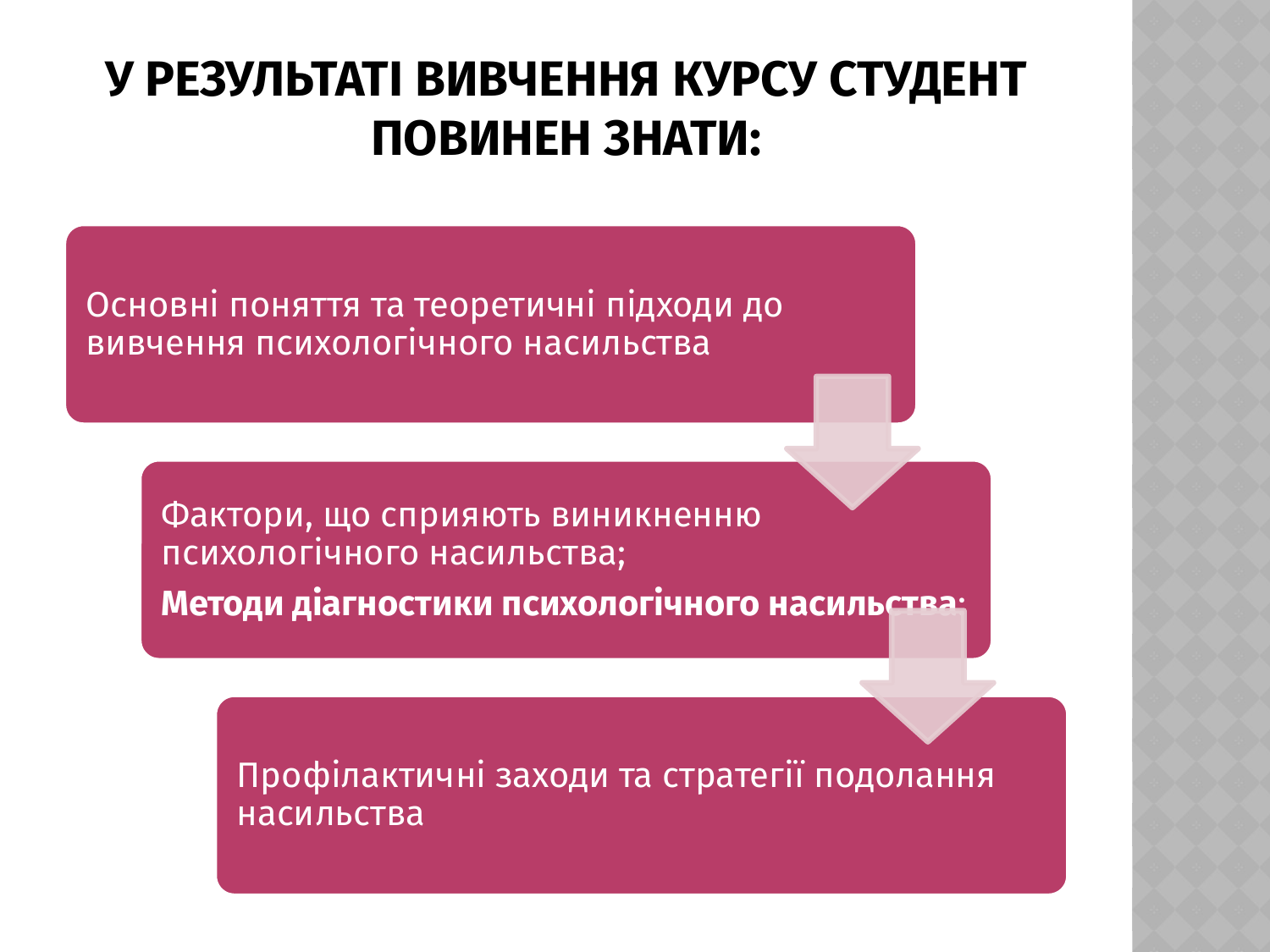

# У результаті вивчення курсу студент повинен знати:
Основні поняття та теоретичні підходи до вивчення психологічного насильства
Фактори, що сприяють виникненню психологічного насильства;
Методи діагностики психологічного насильства:
Профілактичні заходи та стратегії подолання насильства